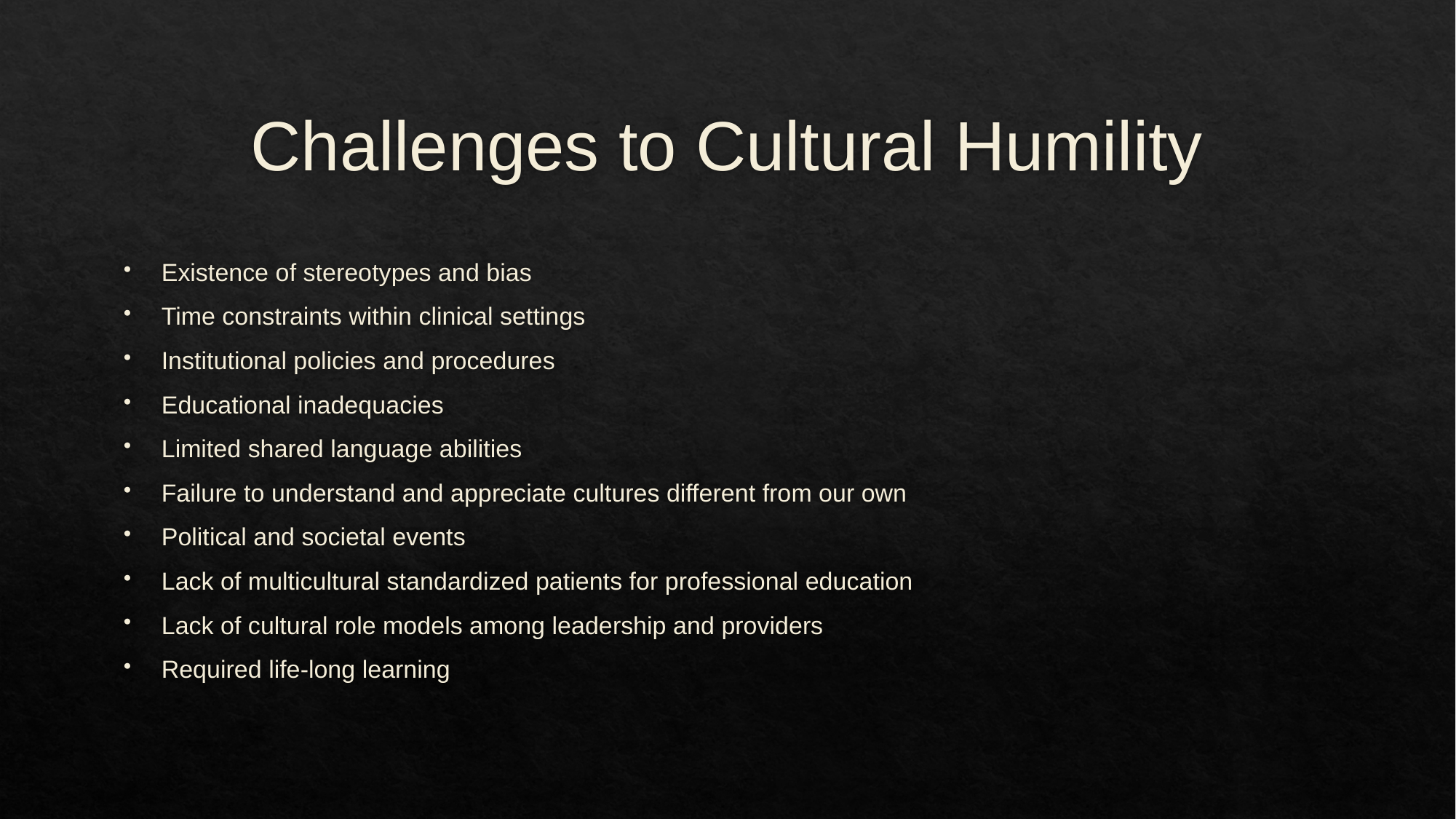

# Challenges to Cultural Humility
Existence of stereotypes and bias
Time constraints within clinical settings
Institutional policies and procedures
Educational inadequacies
Limited shared language abilities
Failure to understand and appreciate cultures different from our own
Political and societal events
Lack of multicultural standardized patients for professional education
Lack of cultural role models among leadership and providers
Required life-long learning